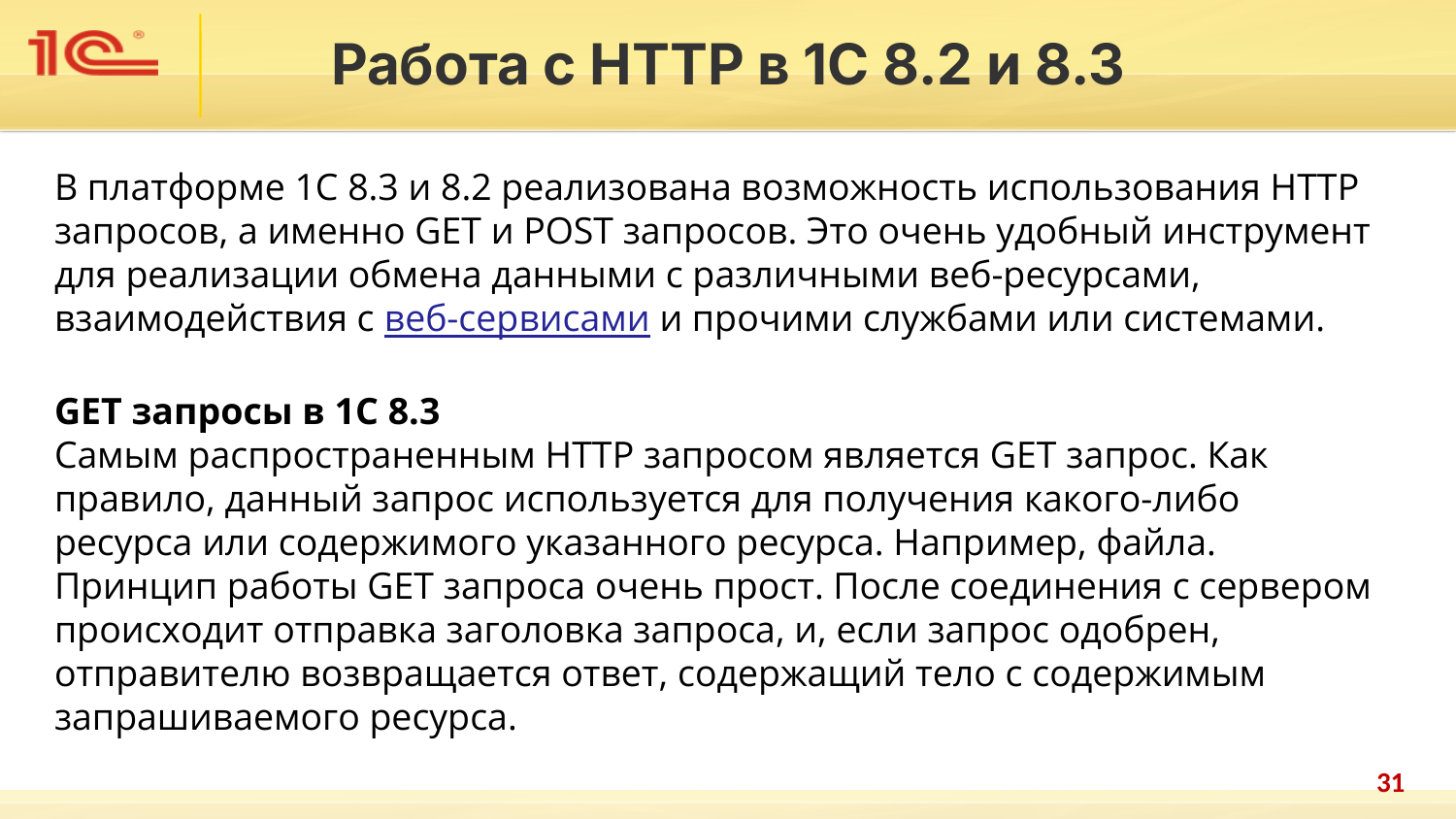

Работа с HTTP в 1С 8.2 и 8.3
В платформе 1С 8.3 и 8.2 реализована возможность использования HTTP запросов, а именно GET и POST запросов. Это очень удобный инструмент для реализации обмена данными с различными веб-ресурсами, взаимодействия с веб-сервисами и прочими службами или системами.

GET запросы в 1С 8.3
Самым распространенным HTTP запросом является GET запрос. Как правило, данный запрос используется для получения какого-либо ресурса или содержимого указанного ресурса. Например, файла.
Принцип работы GET запроса очень прост. После соединения с сервером происходит отправка заголовка запроса, и, если запрос одобрен, отправителю возвращается ответ, содержащий тело с содержимым запрашиваемого ресурса.
31